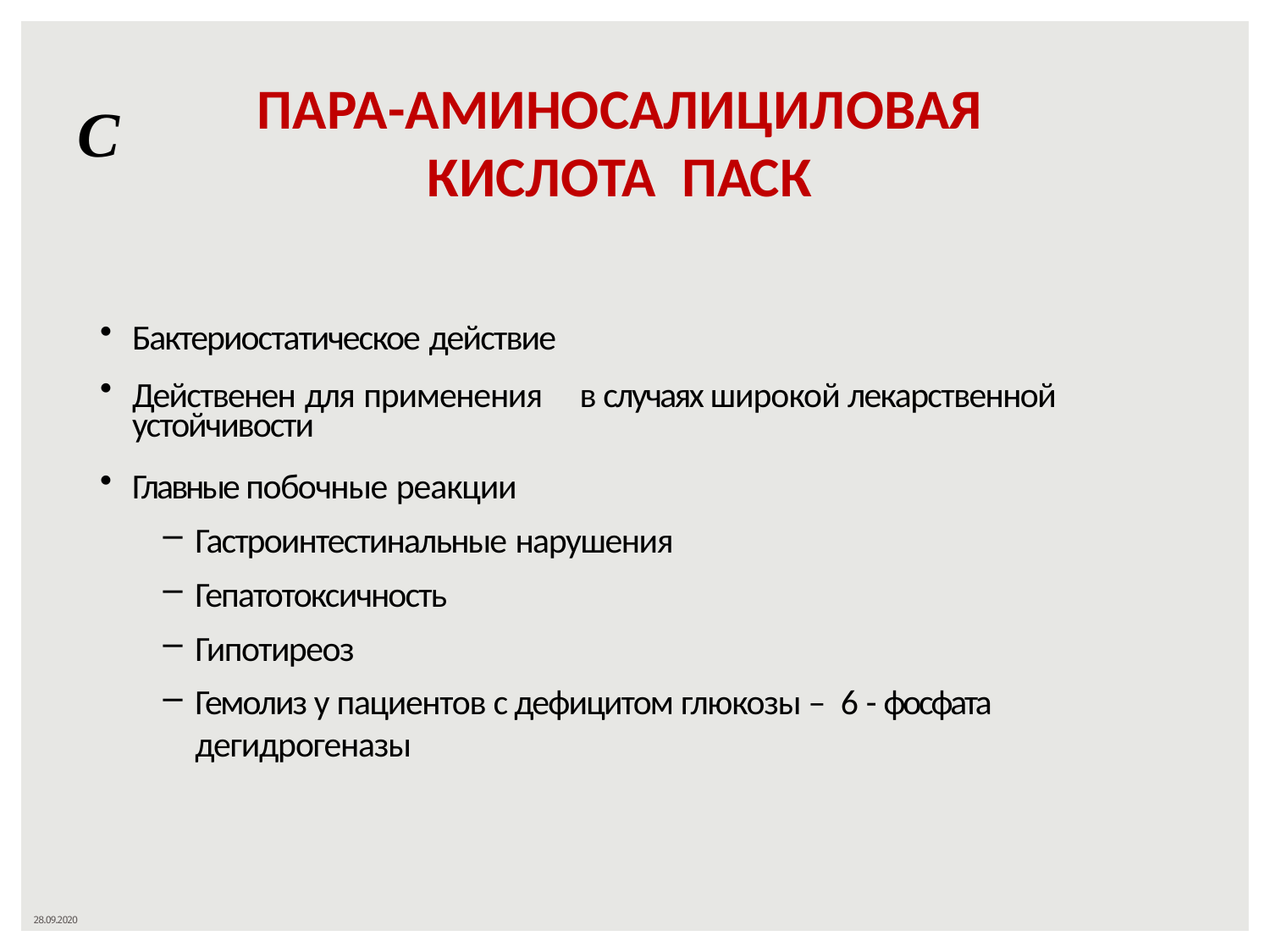

# ПАРА-АМИНОСАЛИЦИЛОВАЯ КИСЛОТА  ПАСК
С
Бактериостатическое действие
Действенен для применения	в случаях широкой лекарственной  устойчивости
Главные побочные реакции
Гастроинтестинальные нарушения
Гепатотоксичность
Гипотиреоз
Гемолиз у пациентов с дефицитом глюкозы – 6 - фосфата дегидрогеназы
28.09.2020